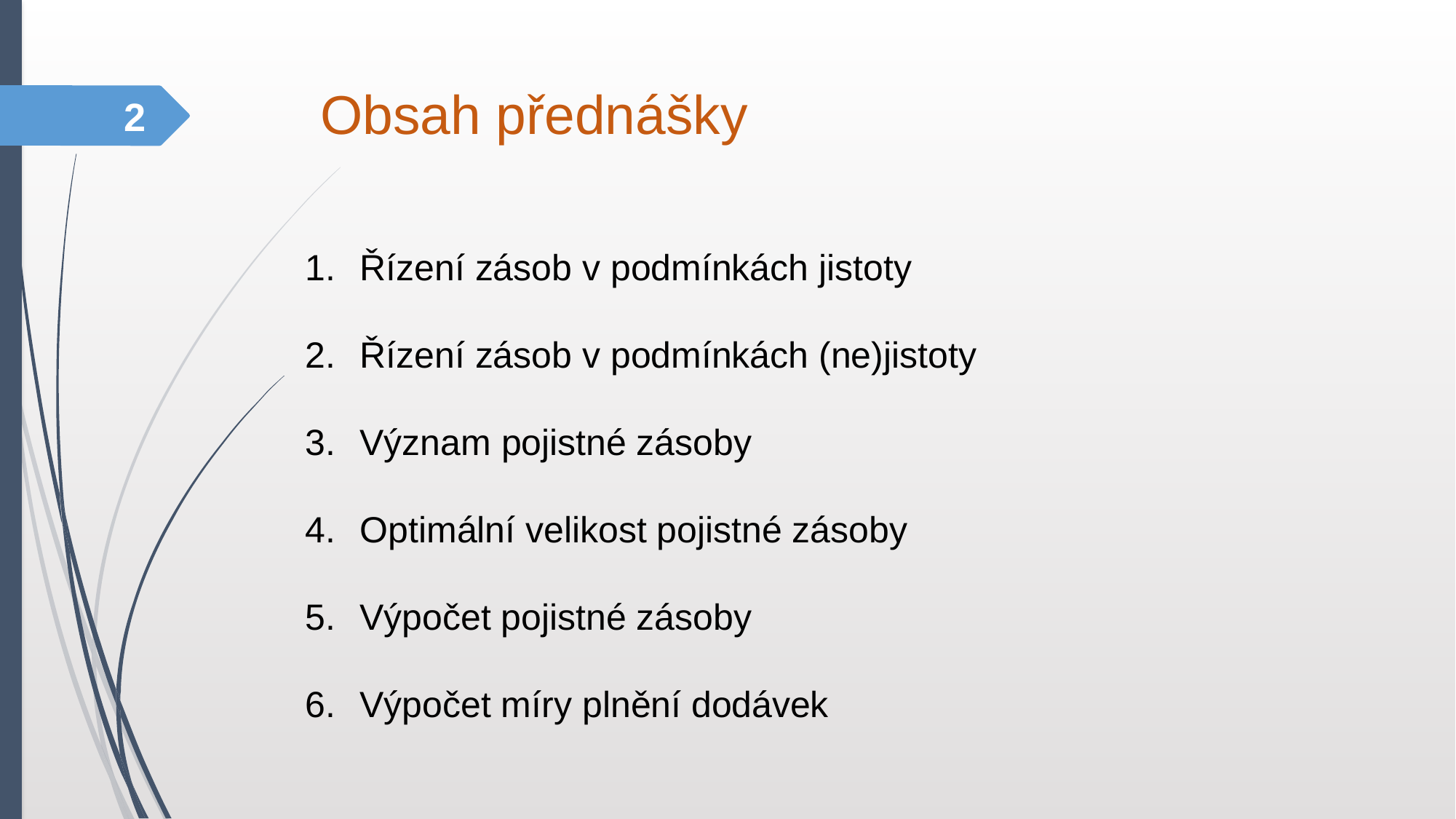

Obsah přednášky
2
Řízení zásob v podmínkách jistoty

Řízení zásob v podmínkách (ne)jistoty

Význam pojistné zásoby

Optimální velikost pojistné zásoby

Výpočet pojistné zásoby

Výpočet míry plnění dodávek